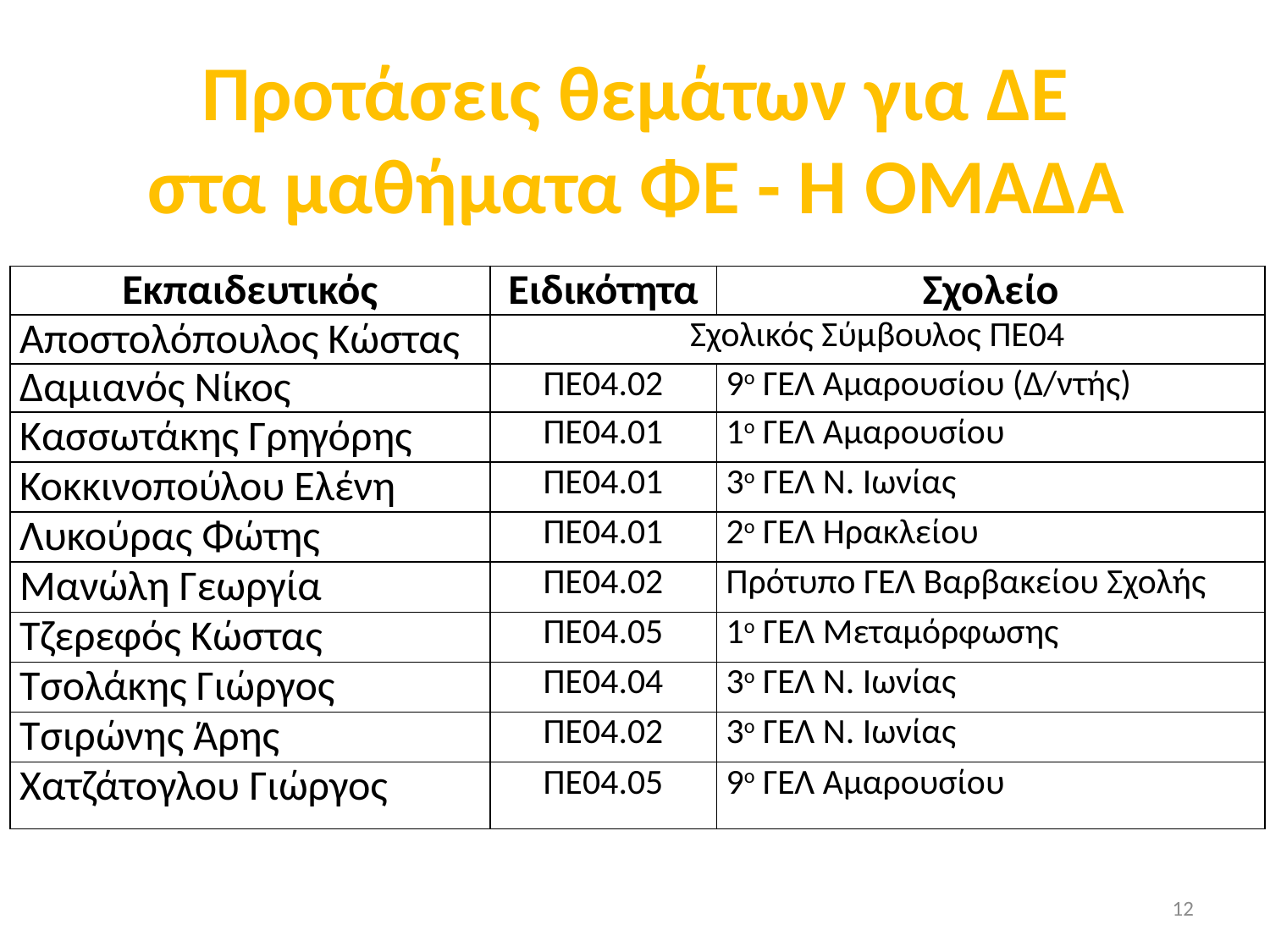

# Προτάσεις θεμάτων για ΔΕ στα μαθήματα ΦΕ - Η ΟΜΑΔΑ
| Εκπαιδευτικός | Ειδικότητα | Σχολείο |
| --- | --- | --- |
| Αποστολόπουλος Κώστας | Σχολικός Σύμβουλος ΠΕ04 |  |
| Δαμιανός Νίκος | ΠΕ04.02 | 9ο ΓΕΛ Αμαρουσίου (Δ/ντής) |
| Κασσωτάκης Γρηγόρης | ΠΕ04.01 | 1ο ΓΕΛ Αμαρουσίου |
| Κοκκινοπούλου Ελένη | ΠΕ04.01 | 3ο ΓΕΛ Ν. Ιωνίας |
| Λυκούρας Φώτης | ΠΕ04.01 | 2ο ΓΕΛ Ηρακλείου |
| Μανώλη Γεωργία | ΠΕ04.02 | Πρότυπο ΓΕΛ Βαρβακείου Σχολής |
| Τζερεφός Κώστας | ΠΕ04.05 | 1ο ΓΕΛ Μεταμόρφωσης |
| Τσολάκης Γιώργος | ΠΕ04.04 | 3ο ΓΕΛ Ν. Ιωνίας |
| Τσιρώνης Άρης | ΠΕ04.02 | 3ο ΓΕΛ Ν. Ιωνίας |
| Χατζάτογλου Γιώργος | ΠΕ04.05 | 9ο ΓΕΛ Αμαρουσίου |
12